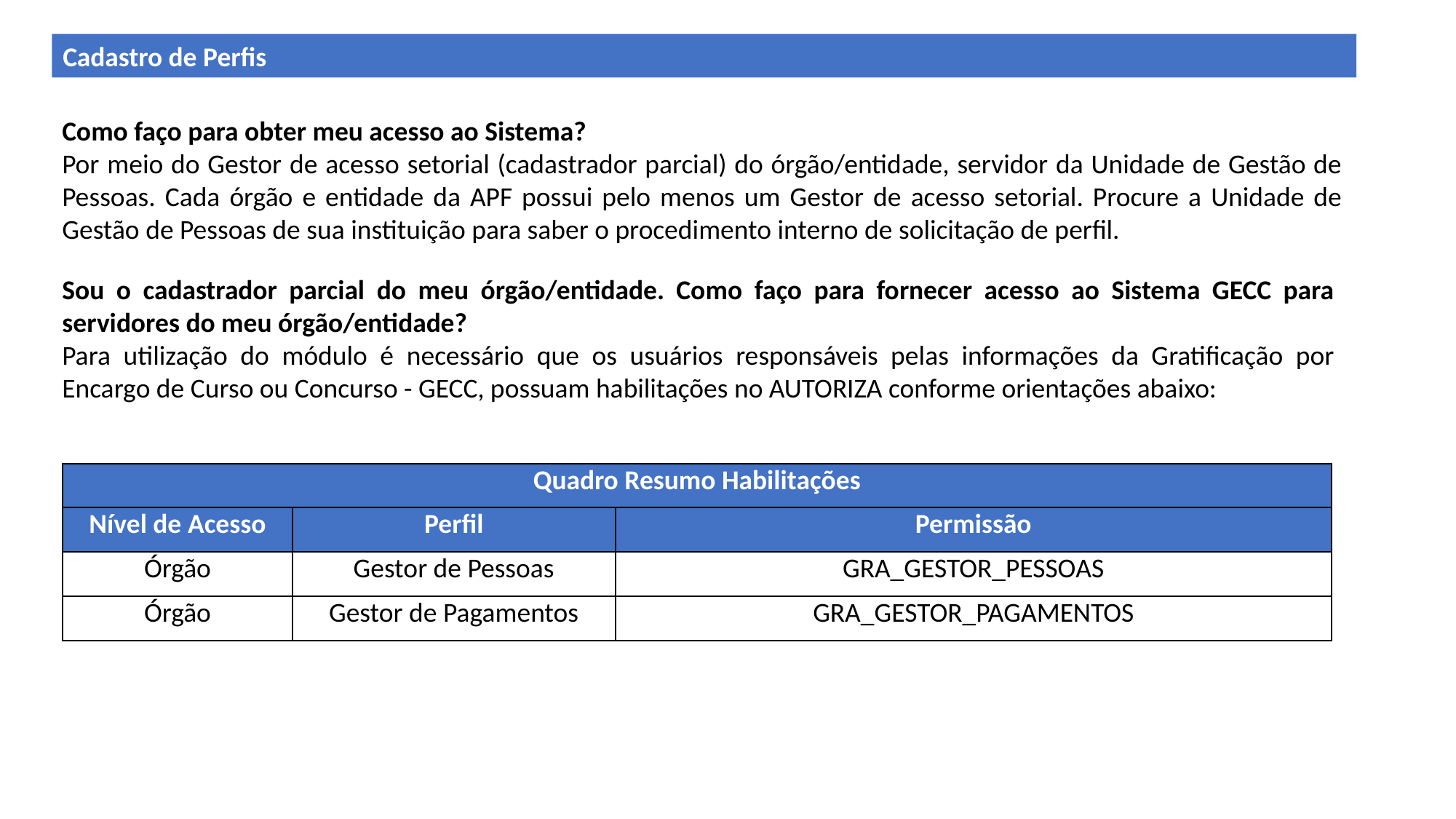

Cadastro de Perfis
Como faço para obter meu acesso ao Sistema?
Por meio do Gestor de acesso setorial (cadastrador parcial) do órgão/entidade, servidor da Unidade de Gestão de Pessoas. Cada órgão e entidade da APF possui pelo menos um Gestor de acesso setorial. Procure a Unidade de Gestão de Pessoas de sua instituição para saber o procedimento interno de solicitação de perfil.
Sou o cadastrador parcial do meu órgão/entidade. Como faço para fornecer acesso ao Sistema GECC para servidores do meu órgão/entidade?
Para utilização do módulo é necessário que os usuários responsáveis pelas informações da Gratificação por Encargo de Curso ou Concurso - GECC, possuam habilitações no AUTORIZA conforme orientações abaixo:
| Quadro Resumo Habilitações |  |  |
| --- | --- | --- |
| Nível de Acesso | Perfil | Permissão |
| Órgão | Gestor de Pessoas | GRA\_GESTOR\_PESSOAS |
| Órgão | Gestor de Pagamentos | GRA\_GESTOR\_PAGAMENTOS |